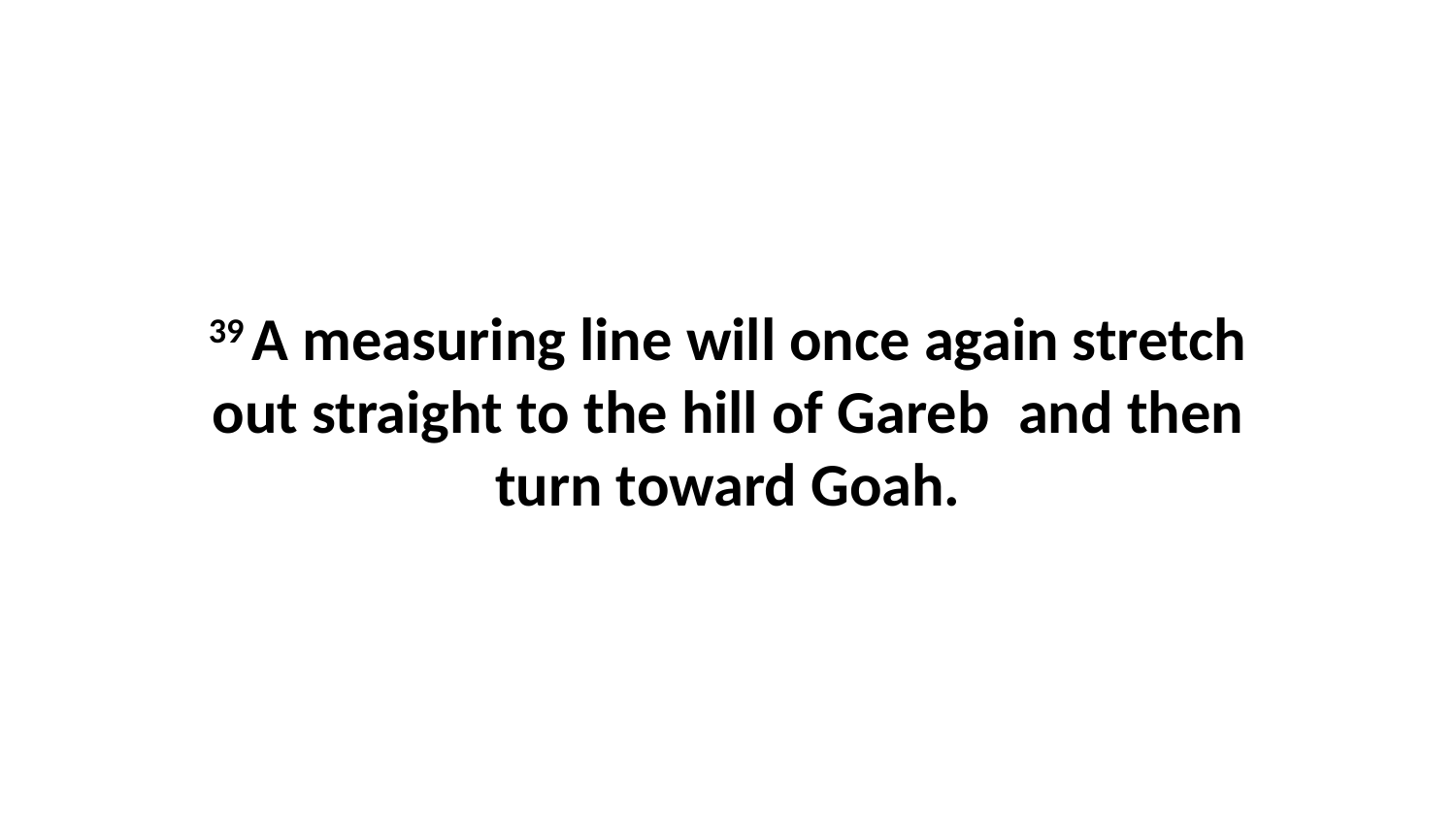

39 A measuring line will once again stretch out straight to the hill of Gareb  and then turn toward Goah.